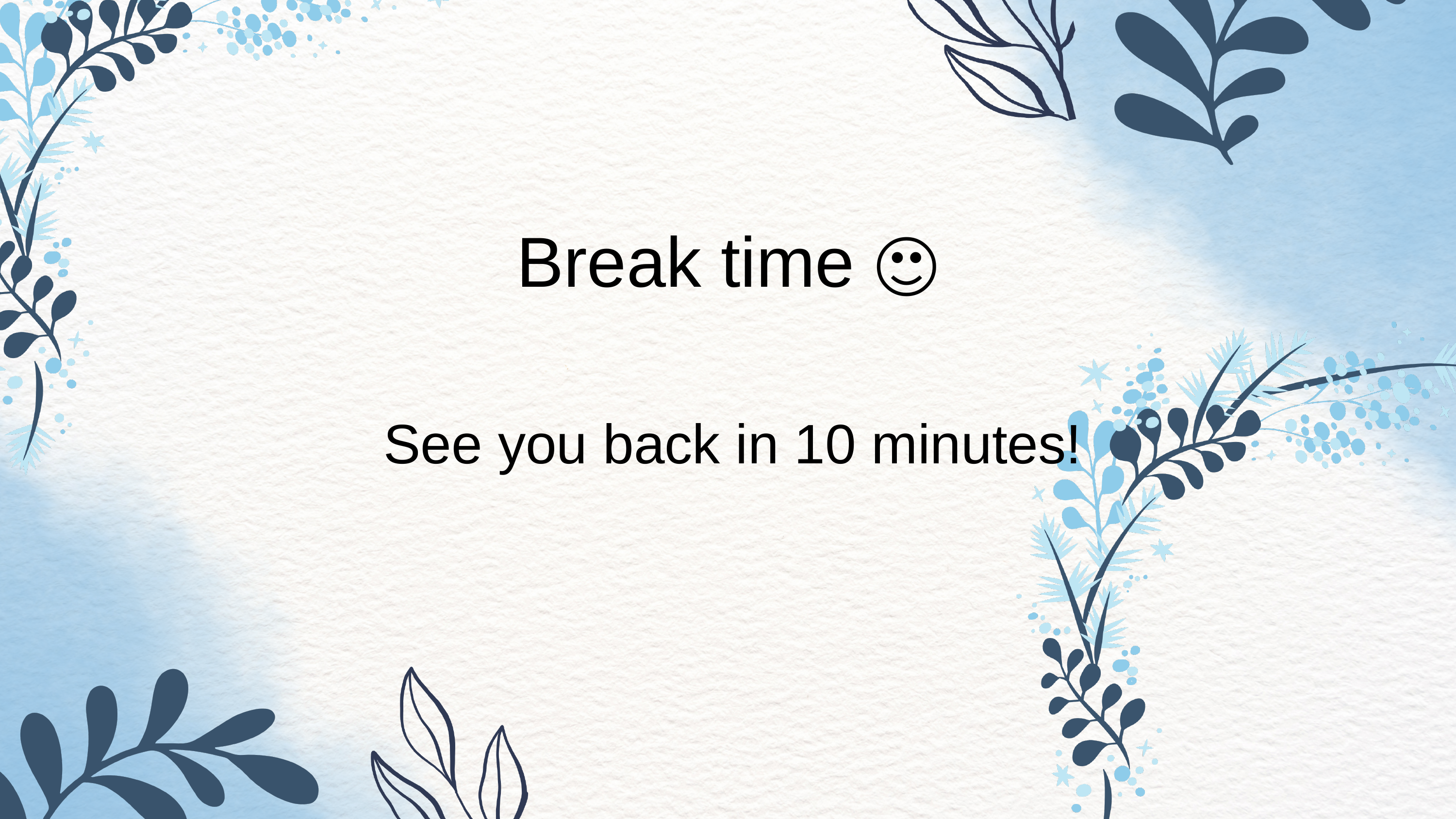

Break time 🙂

See you back in 10 minutes!